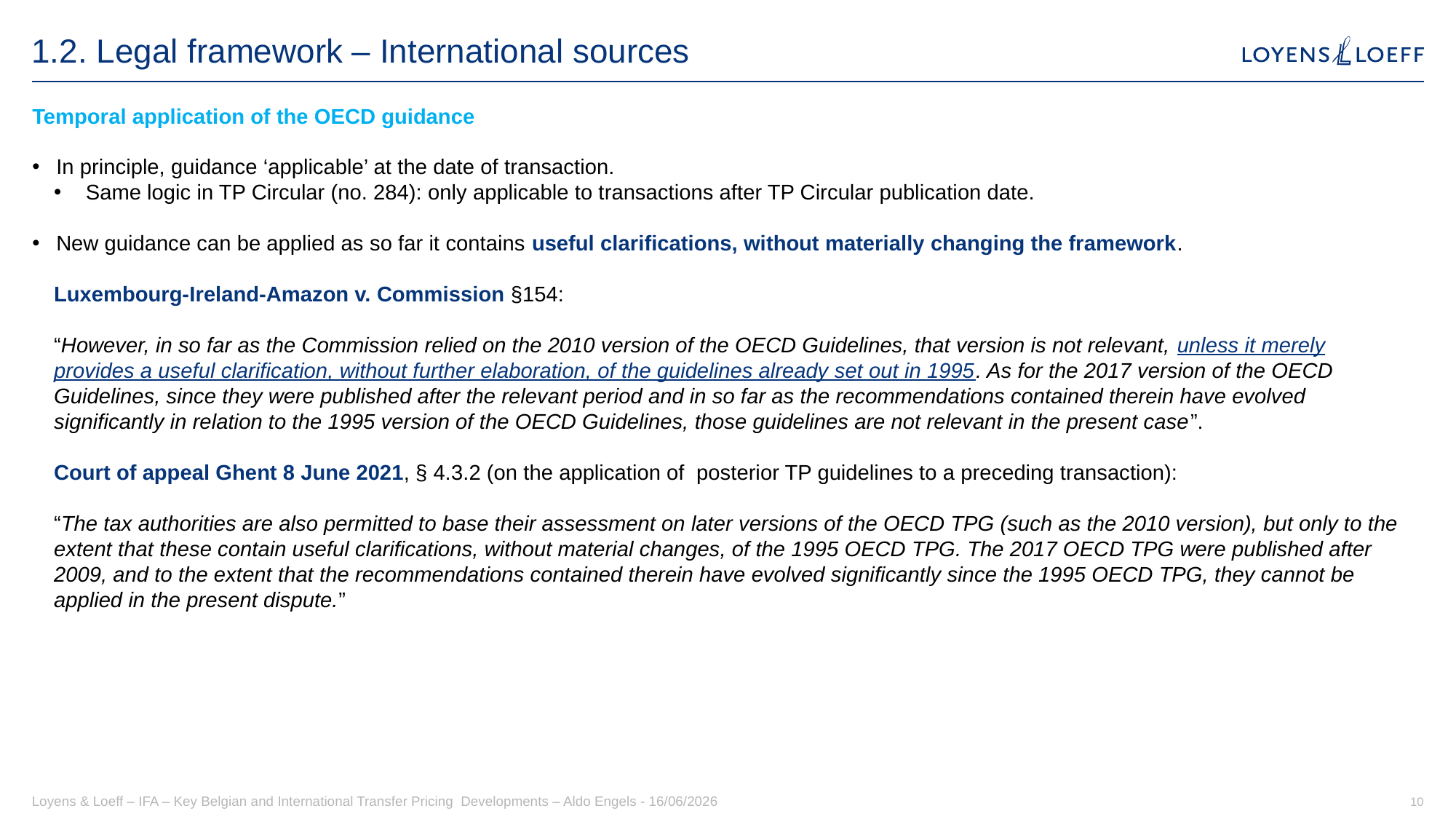

# 1.2. Legal framework – International sources
Temporal application of the OECD guidance

In principle, guidance ‘applicable’ at the date of transaction.
Same logic in TP Circular (no. 284): only applicable to transactions after TP Circular publication date.

New guidance can be applied as so far it contains useful clarifications, without materially changing the framework.

Luxembourg-Ireland-Amazon v. Commission §154:

“However, in so far as the Commission relied on the 2010 version of the OECD Guidelines, that version is not relevant, unless it merely provides a useful clarification, without further elaboration, of the guidelines already set out in 1995. As for the 2017 version of the OECD Guidelines, since they were published after the relevant period and in so far as the recommendations contained therein have evolved significantly in relation to the 1995 version of the OECD Guidelines, those guidelines are not relevant in the present case”.

Court of appeal Ghent 8 June 2021, § 4.3.2 (on the application of  posterior TP guidelines to a preceding transaction):

“The tax authorities are also permitted to base their assessment on later versions of the OECD TPG (such as the 2010 version), but only to the extent that these contain useful clarifications, without material changes, of the 1995 OECD TPG. The 2017 OECD TPG were published after 2009, and to the extent that the recommendations contained therein have evolved significantly since the 1995 OECD TPG, they cannot be applied in the present dispute.”

Loyens & Loeff – IFA – Key Belgian and International Transfer Pricing  Developments – Aldo Engels - 16/06/2026